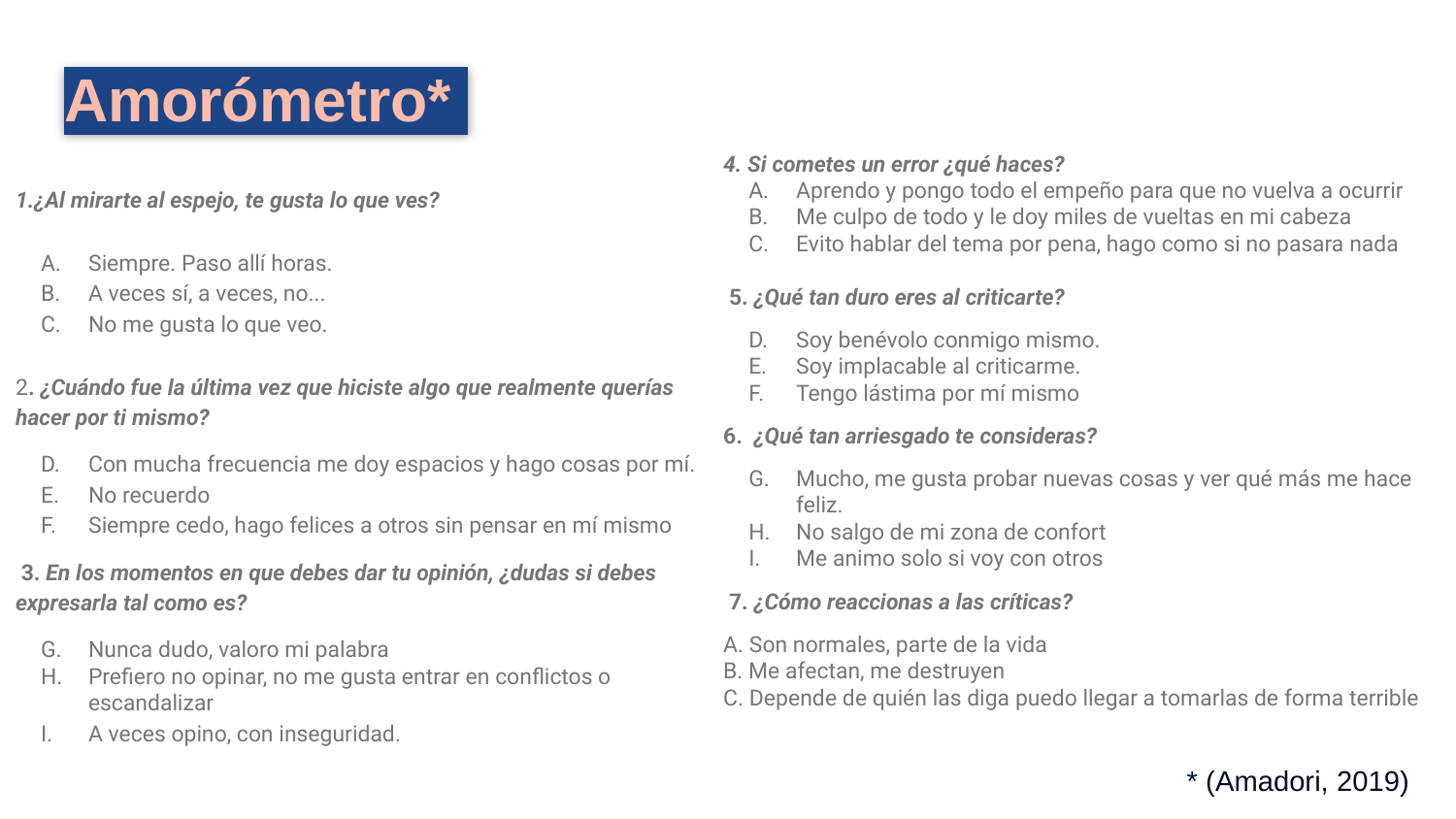

# Amorómetro*
4. Si cometes un error ¿qué haces?
Aprendo y pongo todo el empeño para que no vuelva a ocurrir
Me culpo de todo y le doy miles de vueltas en mi cabeza
Evito hablar del tema por pena, hago como si no pasara nada

 5. ¿Qué tan duro eres al criticarte?
Soy benévolo conmigo mismo.
Soy implacable al criticarme.
Tengo lástima por mí mismo
6.  ¿Qué tan arriesgado te consideras?
Mucho, me gusta probar nuevas cosas y ver qué más me hace feliz.
No salgo de mi zona de confort
Me animo solo si voy con otros
 7. ¿Cómo reaccionas a las críticas?
​A. Son normales, parte de la vida
B. Me afectan, me destruyen
C. Depende de quién las diga puedo llegar a tomarlas de forma terrible
1.¿Al mirarte al espejo, te gusta lo que ves?
Siempre. Paso allí horas.
A veces sí, a veces, no...
No me gusta lo que veo.
2. ¿Cuándo fue la última vez que hiciste algo que realmente querías hacer por ti mismo?
Con mucha frecuencia me doy espacios y hago cosas por mí.
No recuerdo
Siempre cedo, hago felices a otros sin pensar en mí mismo
 3. En los momentos en que debes dar tu opinión, ¿dudas si debes expresarla tal como es?
Nunca dudo, valoro mi palabra
Prefiero no opinar, no me gusta entrar en conflictos o escandalizar
A veces opino, con inseguridad.
* (Amadori, 2019)